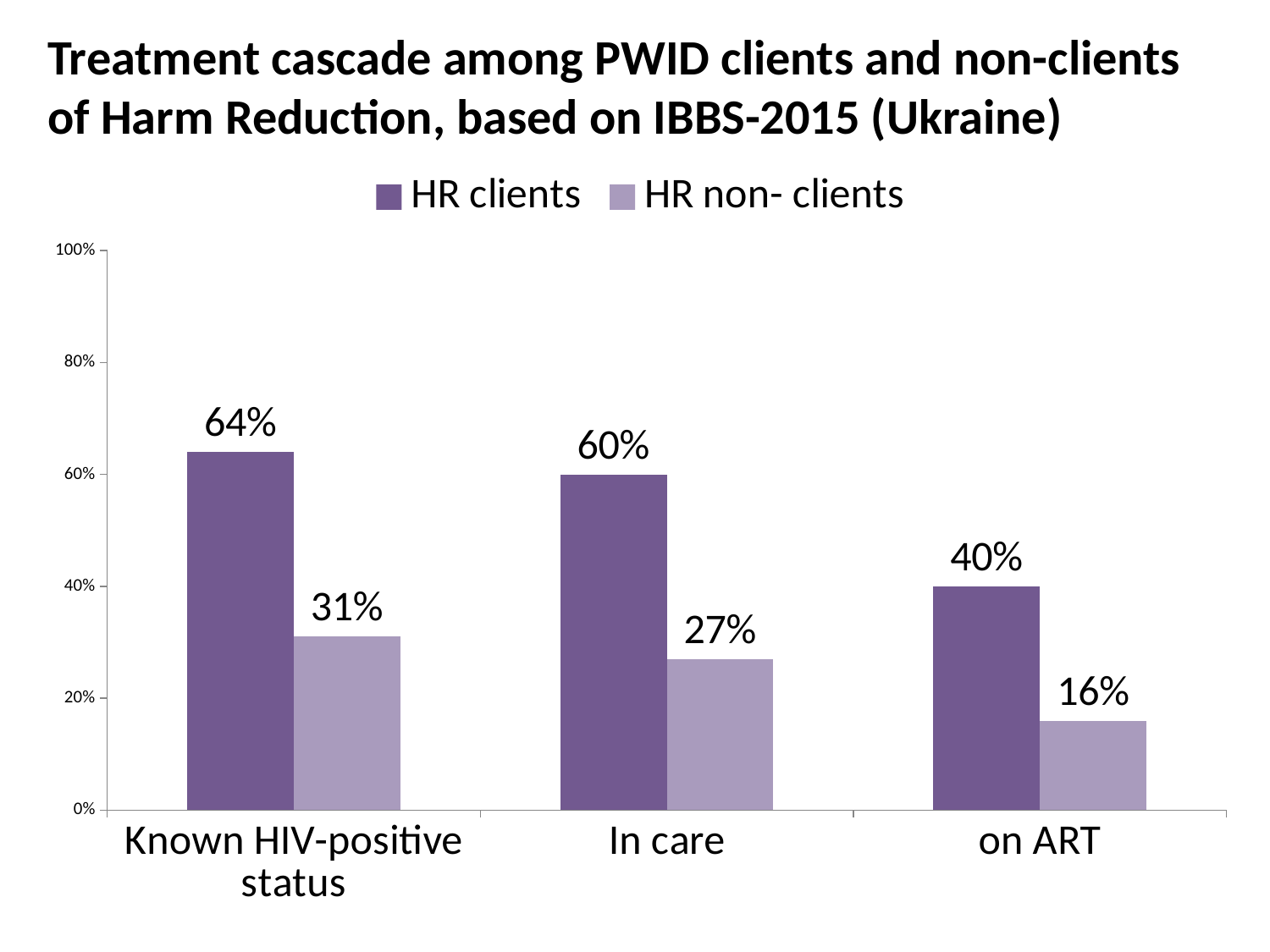

# Treatment cascade among PWID clients and non-clients of Harm Reduction, based on IBBS-2015 (Ukraine)

### Chart

| Category | HR clients | HR non- clients |
|---|---|---|
| Known HIV-positive status | 0.64 | 0.31 |
| In care | 0.6 | 0.27 |
| on ART | 0.4 | 0.16 |